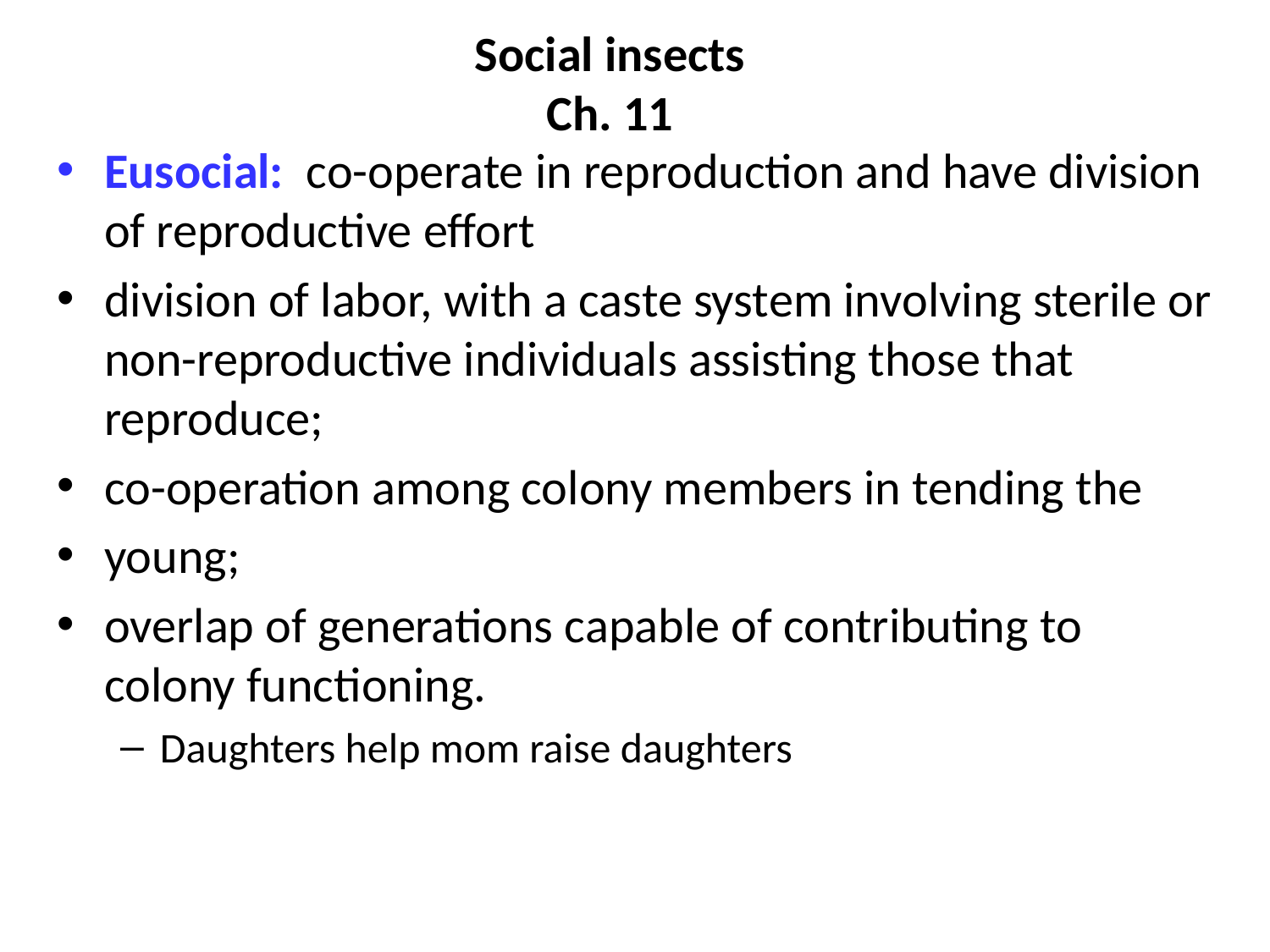

# Social insects Ch. 11
Eusocial:  co-operate in reproduction and have division of reproductive effort
division of labor, with a caste system involving sterile or non-reproductive individuals assisting those that reproduce;
co-operation among colony members in tending the
young;
overlap of generations capable of contributing to colony functioning.
Daughters help mom raise daughters